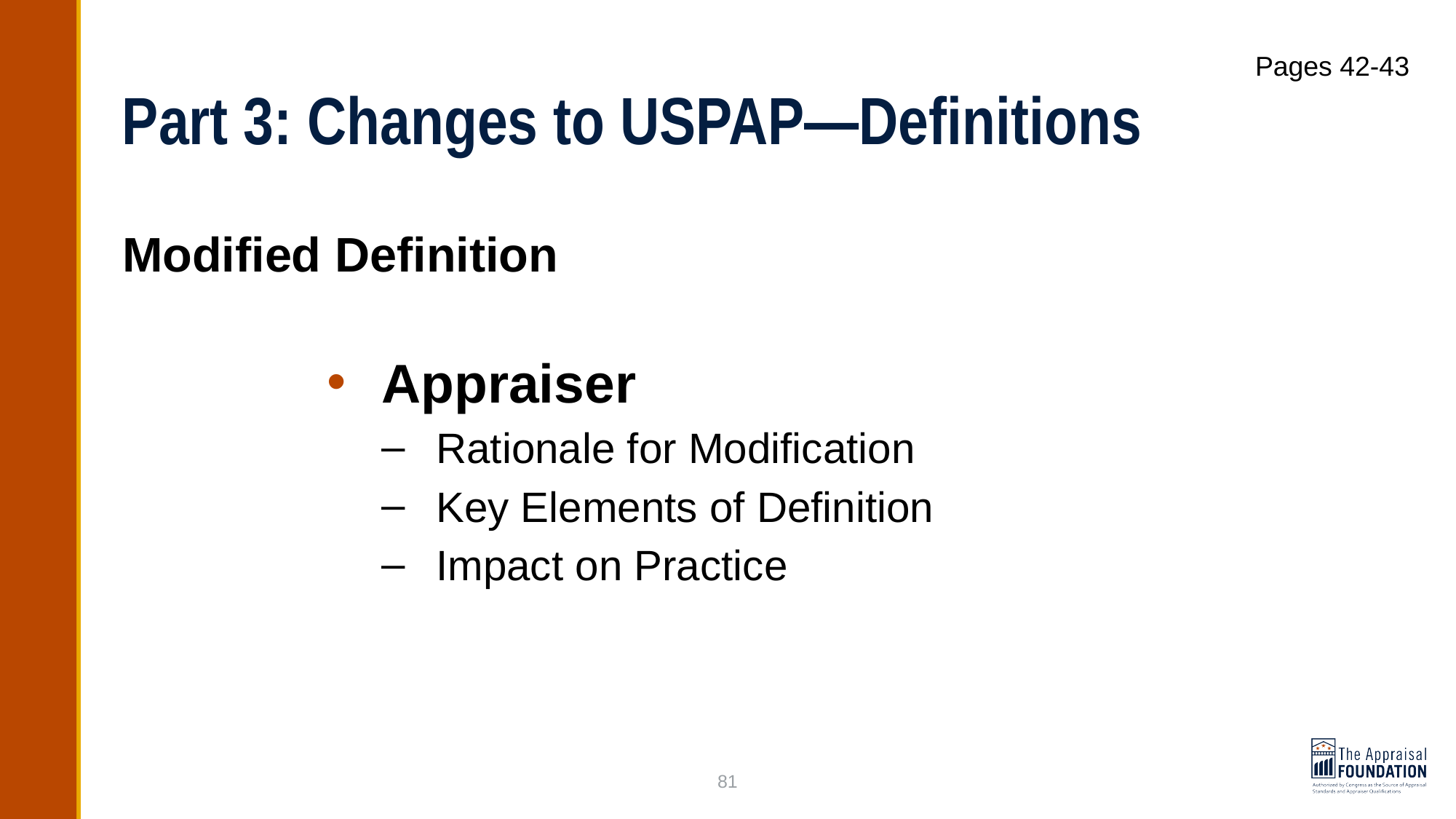

# Part 3: Changes to USPAP—Definitions
Pages 42-43
Modified Definition

Appraiser
Rationale for Modification
Key Elements of Definition
Impact on Practice
81